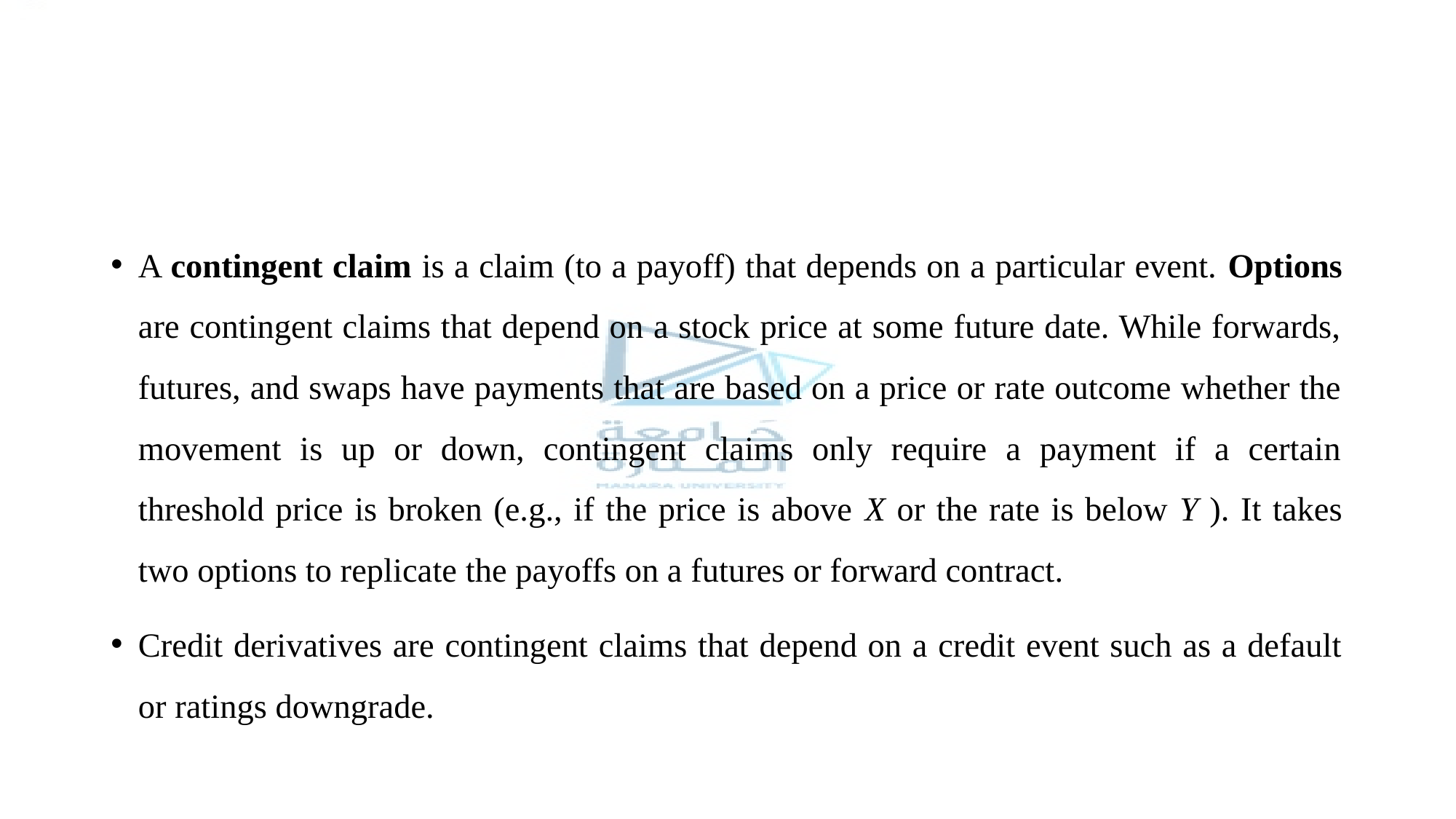

#
A contingent claim is a claim (to a payoff) that depends on a particular event. Options are contingent claims that depend on a stock price at some future date. While forwards, futures, and swaps have payments that are based on a price or rate outcome whether the movement is up or down, contingent claims only require a payment if a certain threshold price is broken (e.g., if the price is above X or the rate is below Y ). It takes two options to replicate the payoffs on a futures or forward contract.
Credit derivatives are contingent claims that depend on a credit event such as a default or ratings downgrade.